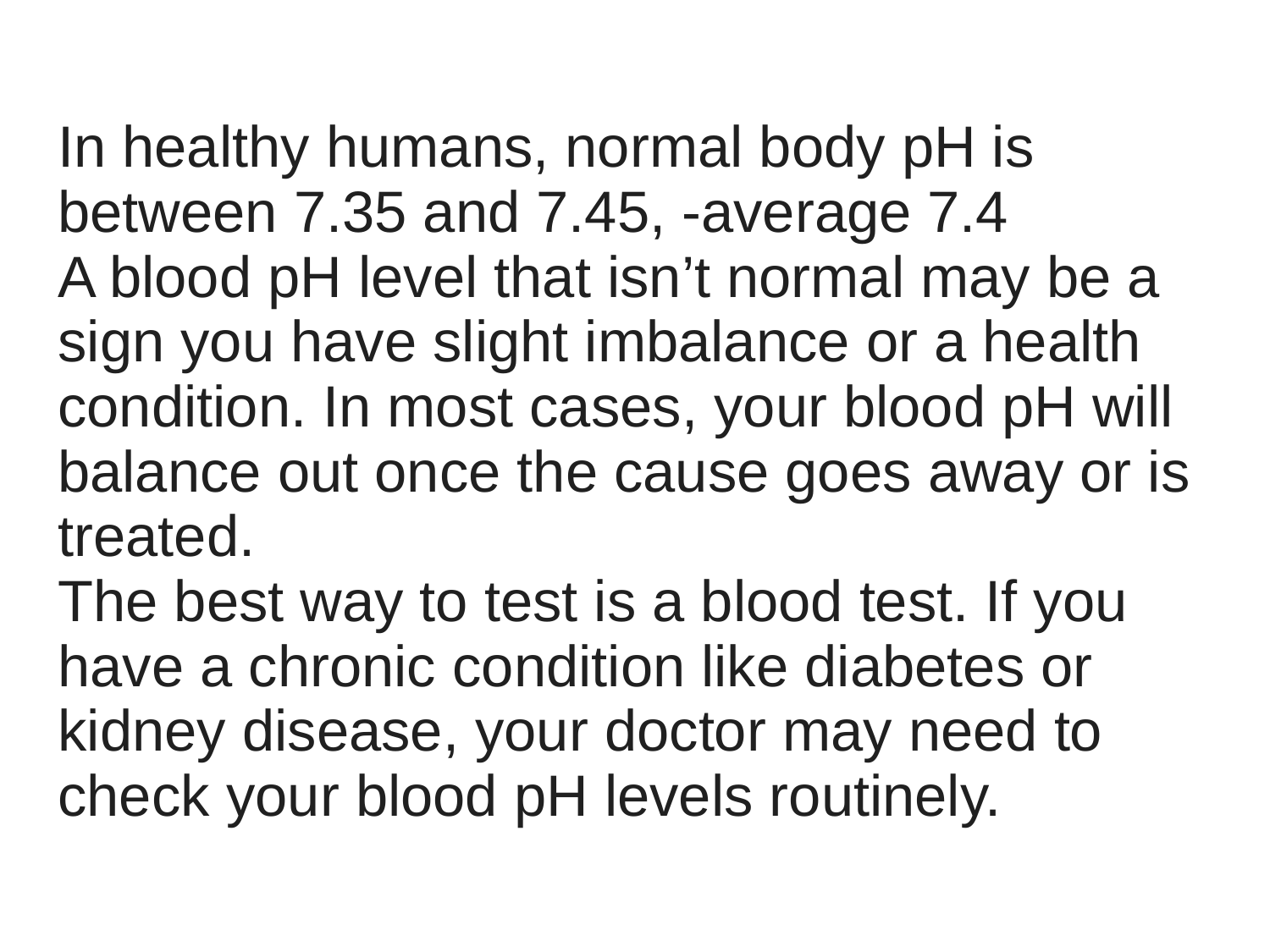

In healthy humans, normal body pH is between 7.35 and 7.45, -average 7.4
A blood pH level that isn’t normal may be a sign you have slight imbalance or a health condition. In most cases, your blood pH will balance out once the cause goes away or is treated.
The best way to test is a blood test. If you have a chronic condition like diabetes or kidney disease, your doctor may need to check your blood pH levels routinely.